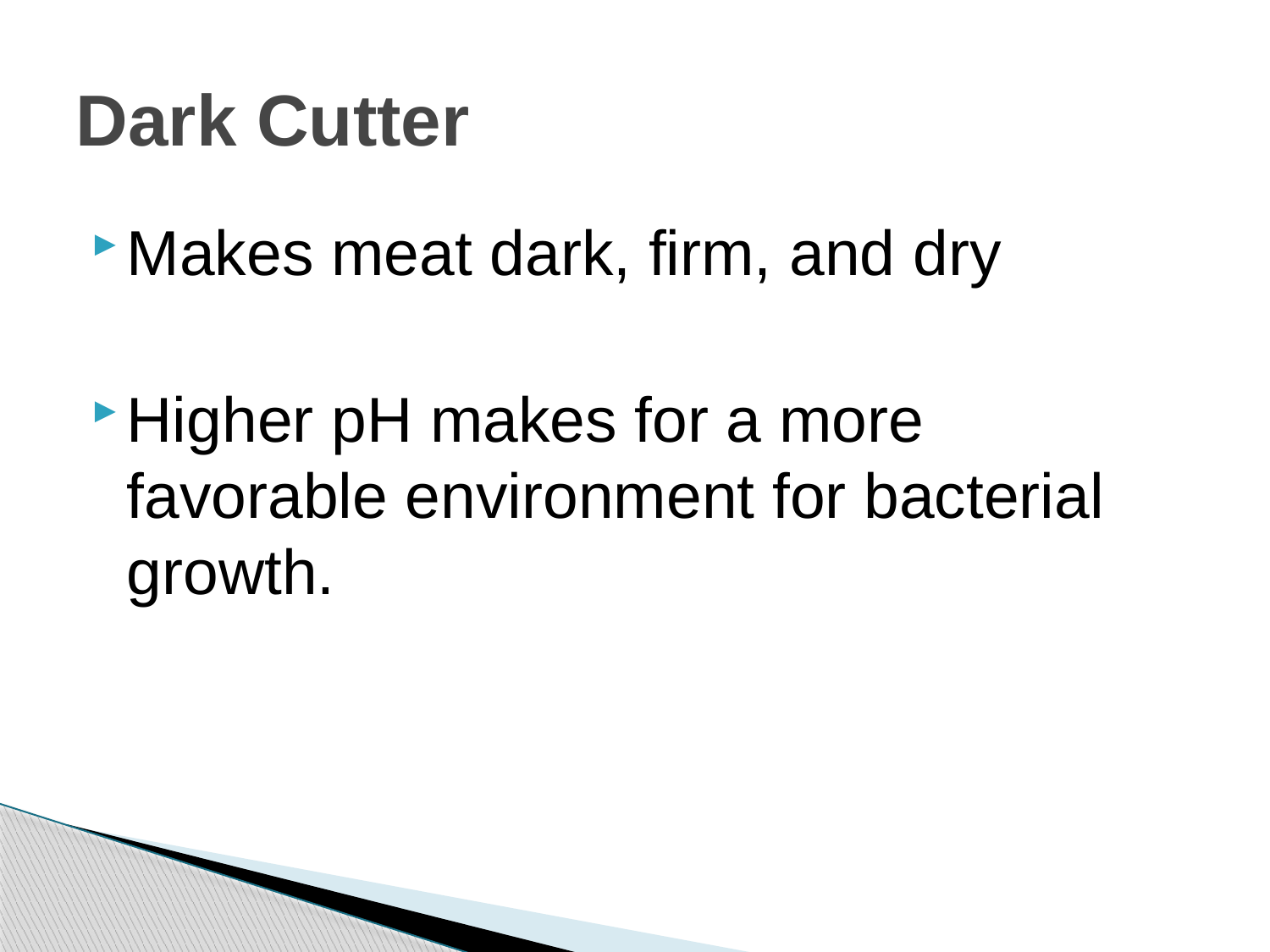

# Dark Cutter
Makes meat dark, firm, and dry

Higher pH makes for a more favorable environment for bacterial growth.